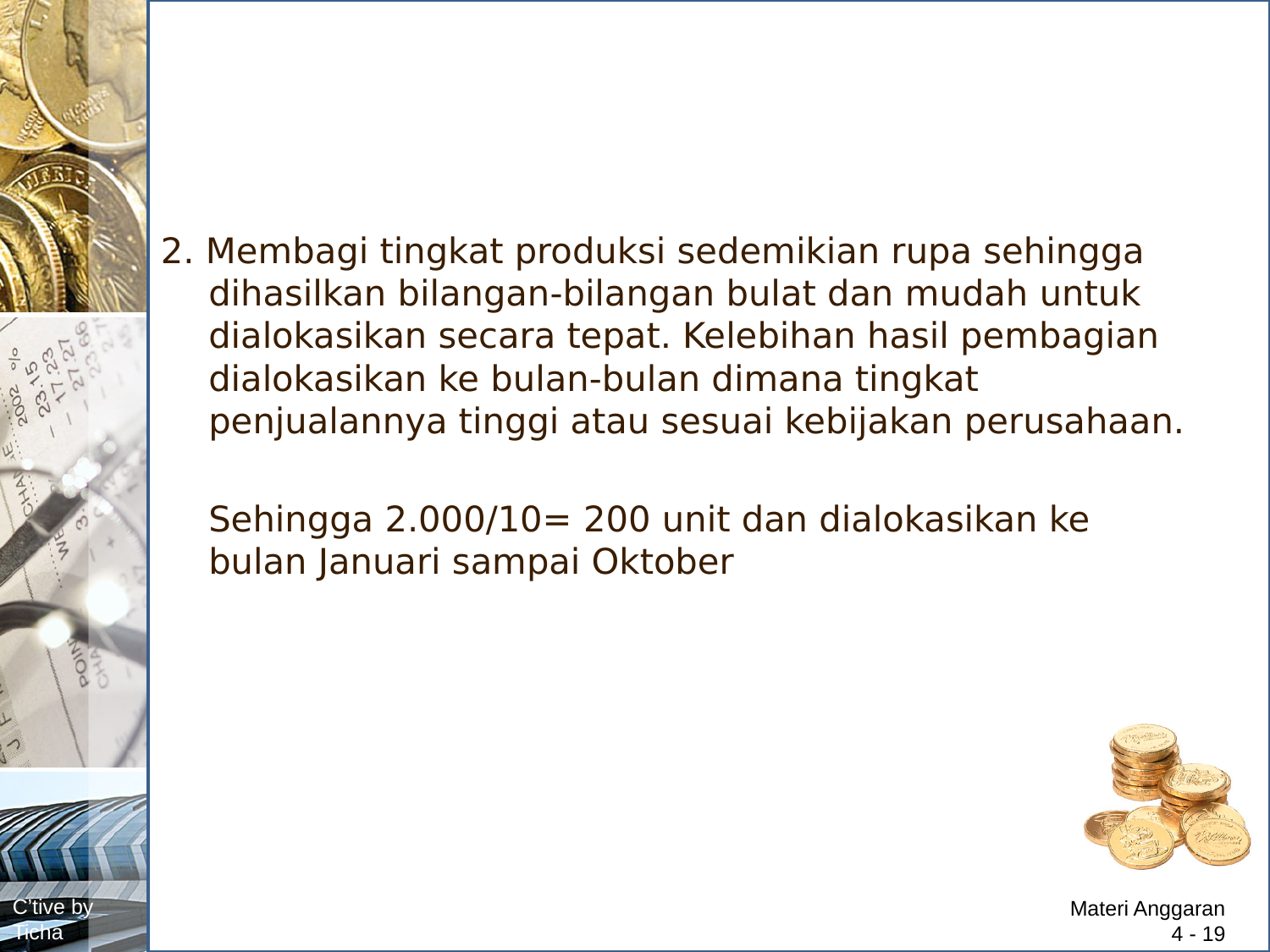

#
2. Membagi tingkat produksi sedemikian rupa sehingga dihasilkan bilangan-bilangan bulat dan mudah untuk dialokasikan secara tepat. Kelebihan hasil pembagian dialokasikan ke bulan-bulan dimana tingkat penjualannya tinggi atau sesuai kebijakan perusahaan.

	Sehingga 2.000/10= 200 unit dan dialokasikan ke bulan Januari sampai Oktober